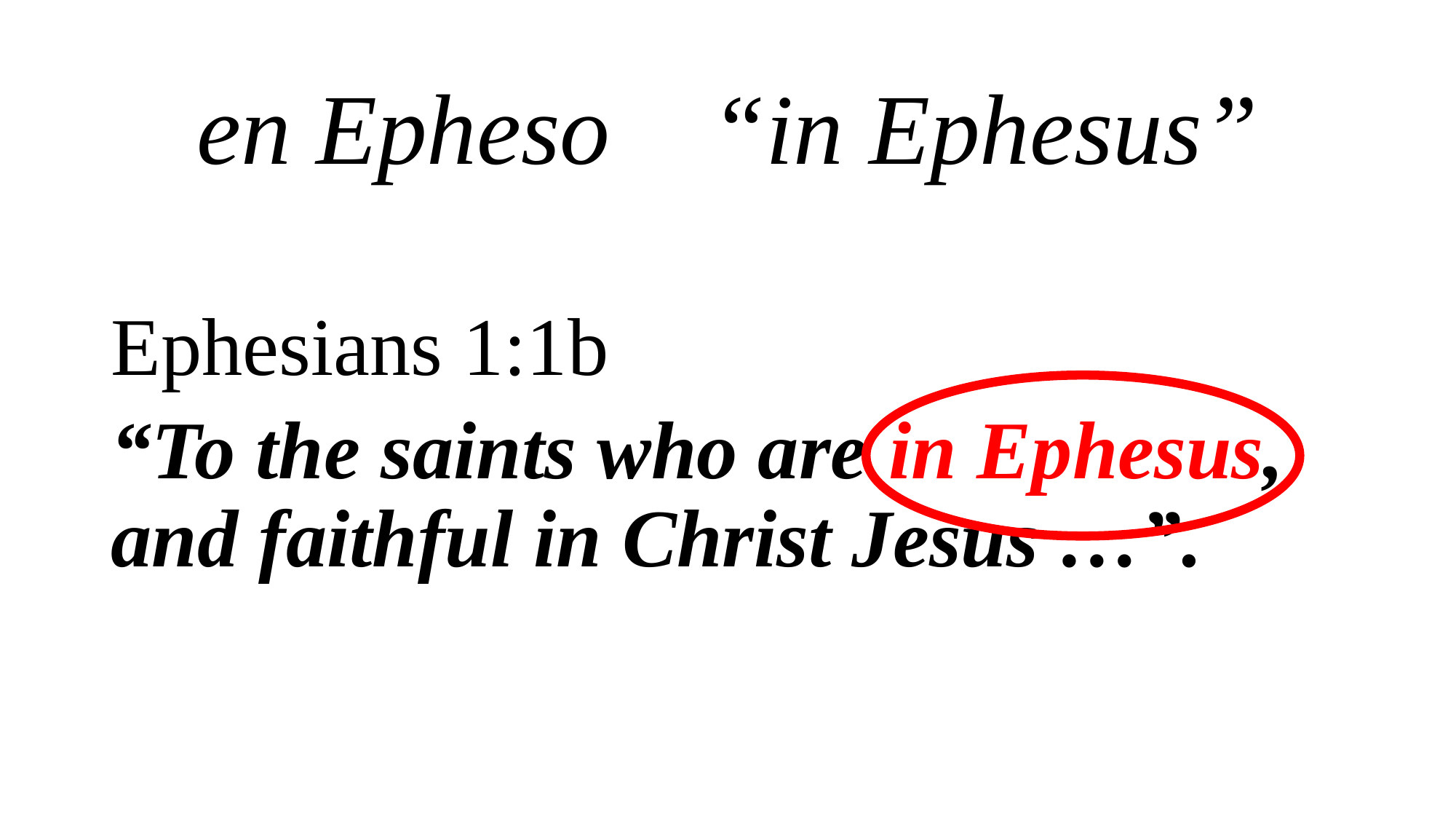

en Epheso    “in Ephesus”

Ephesians 1:1b
“To the saints who are in Ephesus, and faithful in Christ Jesus …”.